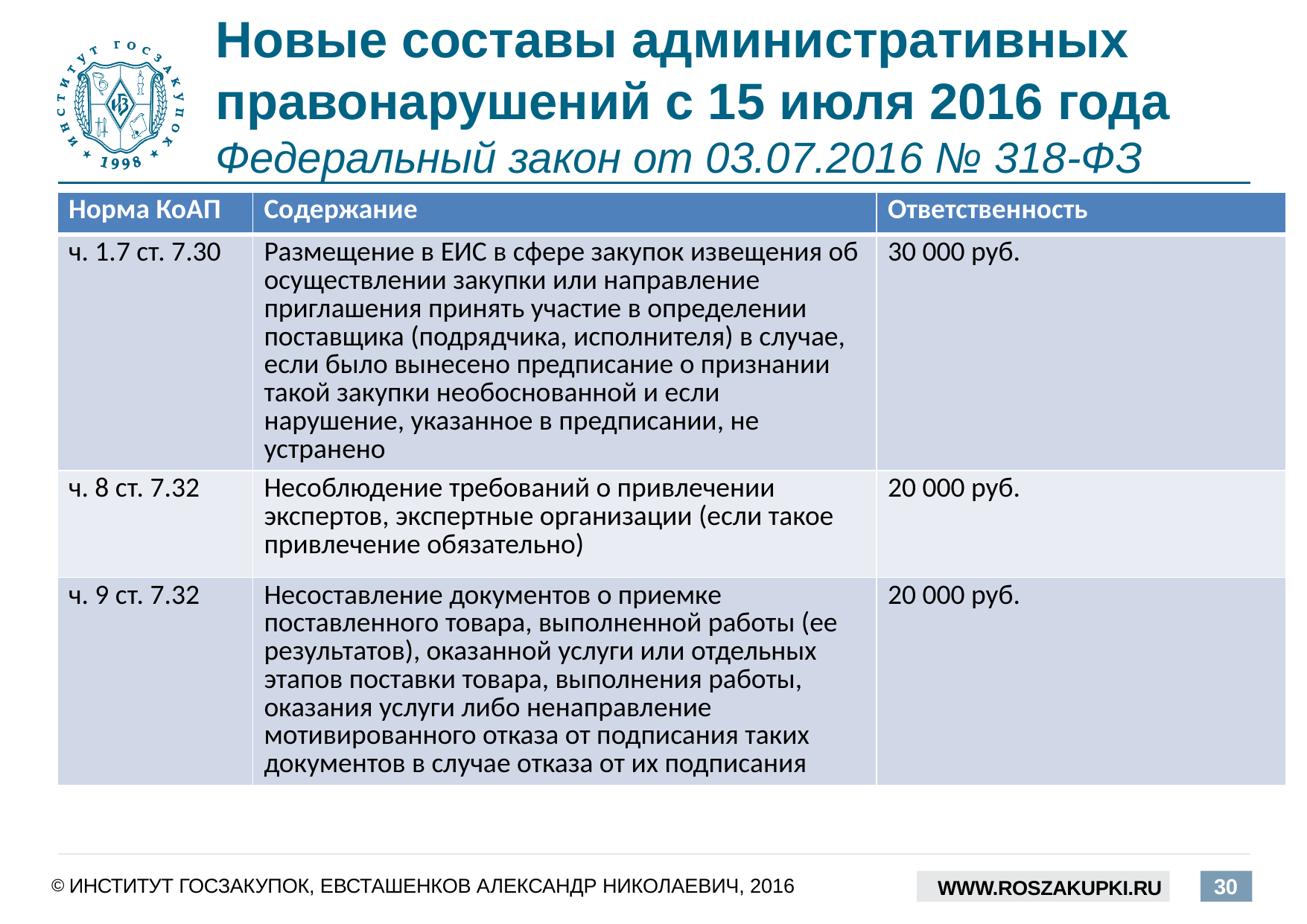

# Новые составы административных правонарушений с 15 июля 2016 года Федеральный закон от 03.07.2016 № 318-ФЗ
| Норма КоАП | Содержание | Ответственность |
| --- | --- | --- |
| ч. 1.7 ст. 7.30 | Размещение в ЕИС в сфере закупок извещения об осуществлении закупки или направление приглашения принять участие в определении поставщика (подрядчика, исполнителя) в случае, если было вынесено предписание о признании такой закупки необоснованной и если нарушение, указанное в предписании, не устранено | 30 000 руб. |
| ч. 8 ст. 7.32 | Несоблюдение требований о привлечении экспертов, экспертные организации (если такое привлечение обязательно) | 20 000 руб. |
| ч. 9 ст. 7.32 | Несоставление документов о приемке поставленного товара, выполненной работы (ее результатов), оказанной услуги или отдельных этапов поставки товара, выполнения работы, оказания услуги либо ненаправление мотивированного отказа от подписания таких документов в случае отказа от их подписания | 20 000 руб. |